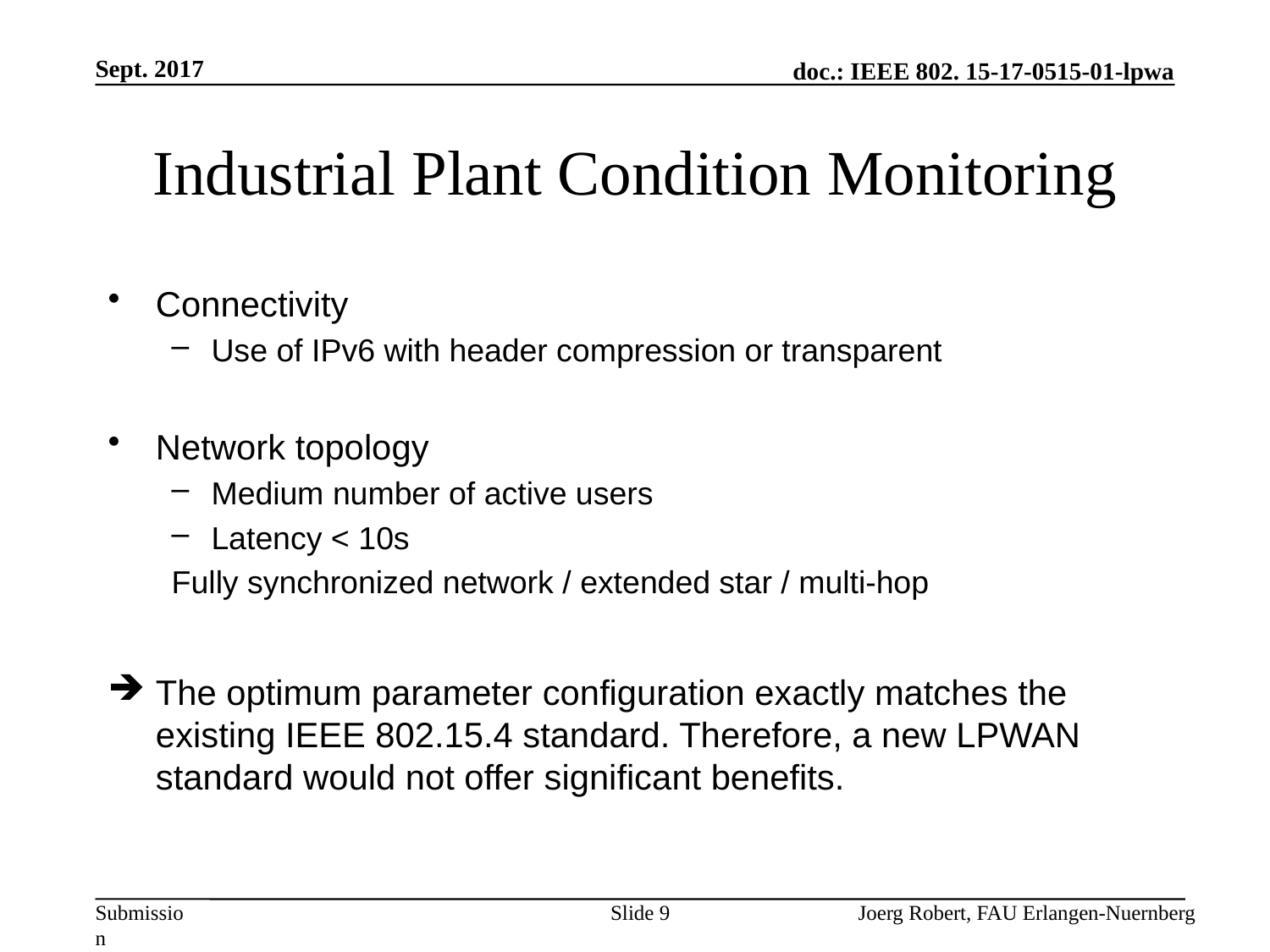

Sept. 2017
# Industrial Plant Condition Monitoring
Connectivity
Use of IPv6 with header compression or transparent

Network topology
Medium number of active users
Latency < 10s
Fully synchronized network / extended star / multi-hop

The optimum parameter configuration exactly matches the existing IEEE 802.15.4 standard. Therefore, a new LPWAN standard would not offer significant benefits.

Slide 9
Joerg Robert, FAU Erlangen-Nuernberg